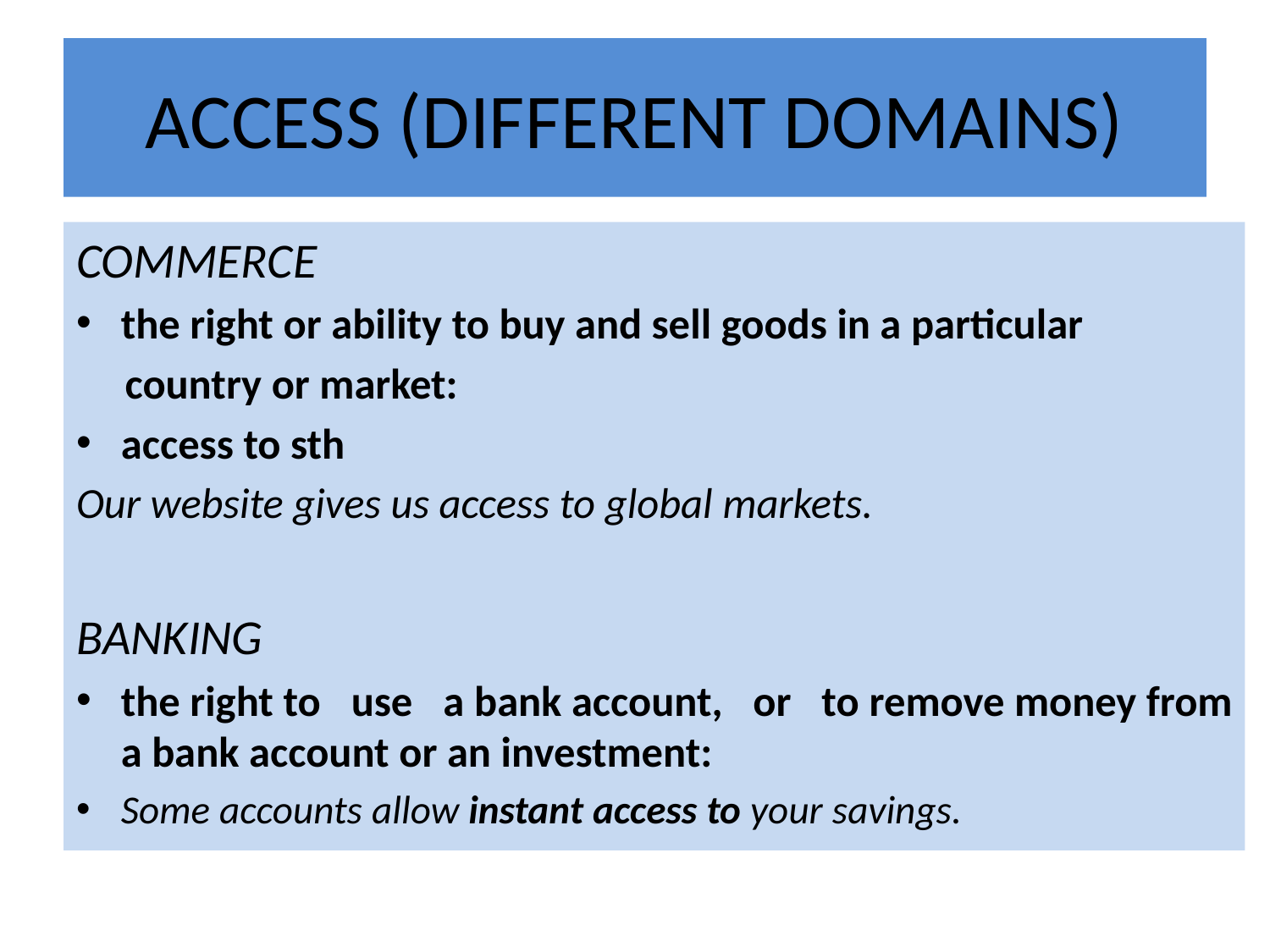

# ACCESS (DIFFERENT DOMAINS)
COMMERCE
the right or ability to buy and sell goods in a particular
     country or market:
access to sth
Our website gives us access to global markets.

BANKING
the right to use a bank account, or to remove money from a bank account or an investment:
Some accounts allow instant access to your savings.